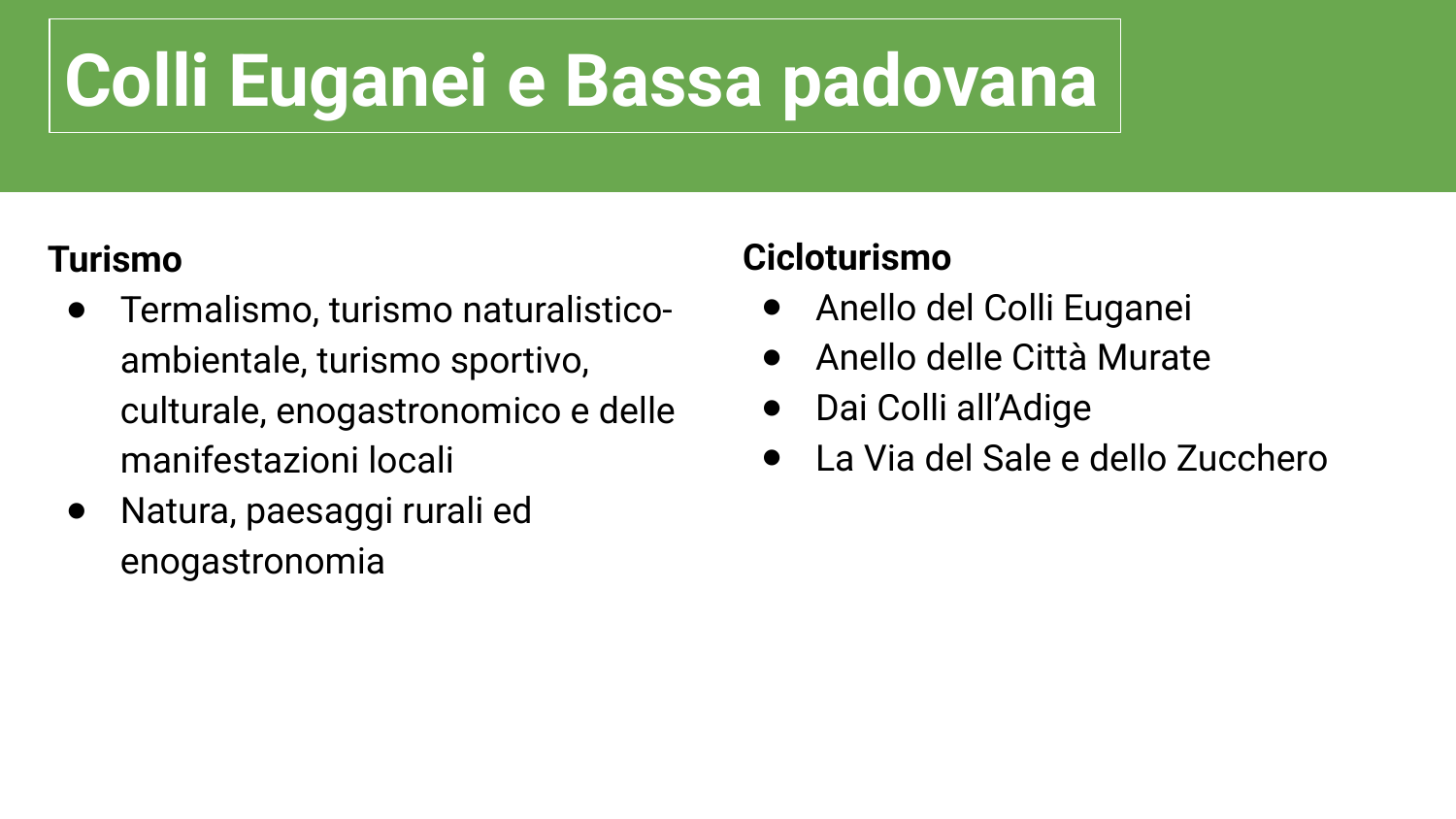

Colli Euganei e Bassa padovana
Cicloturismo
Anello del Colli Euganei
Anello delle Città Murate
Dai Colli all’Adige
La Via del Sale e dello Zucchero
Turismo
Termalismo, turismo naturalistico-ambientale, turismo sportivo, culturale, enogastronomico e delle manifestazioni locali
Natura, paesaggi rurali ed enogastronomia